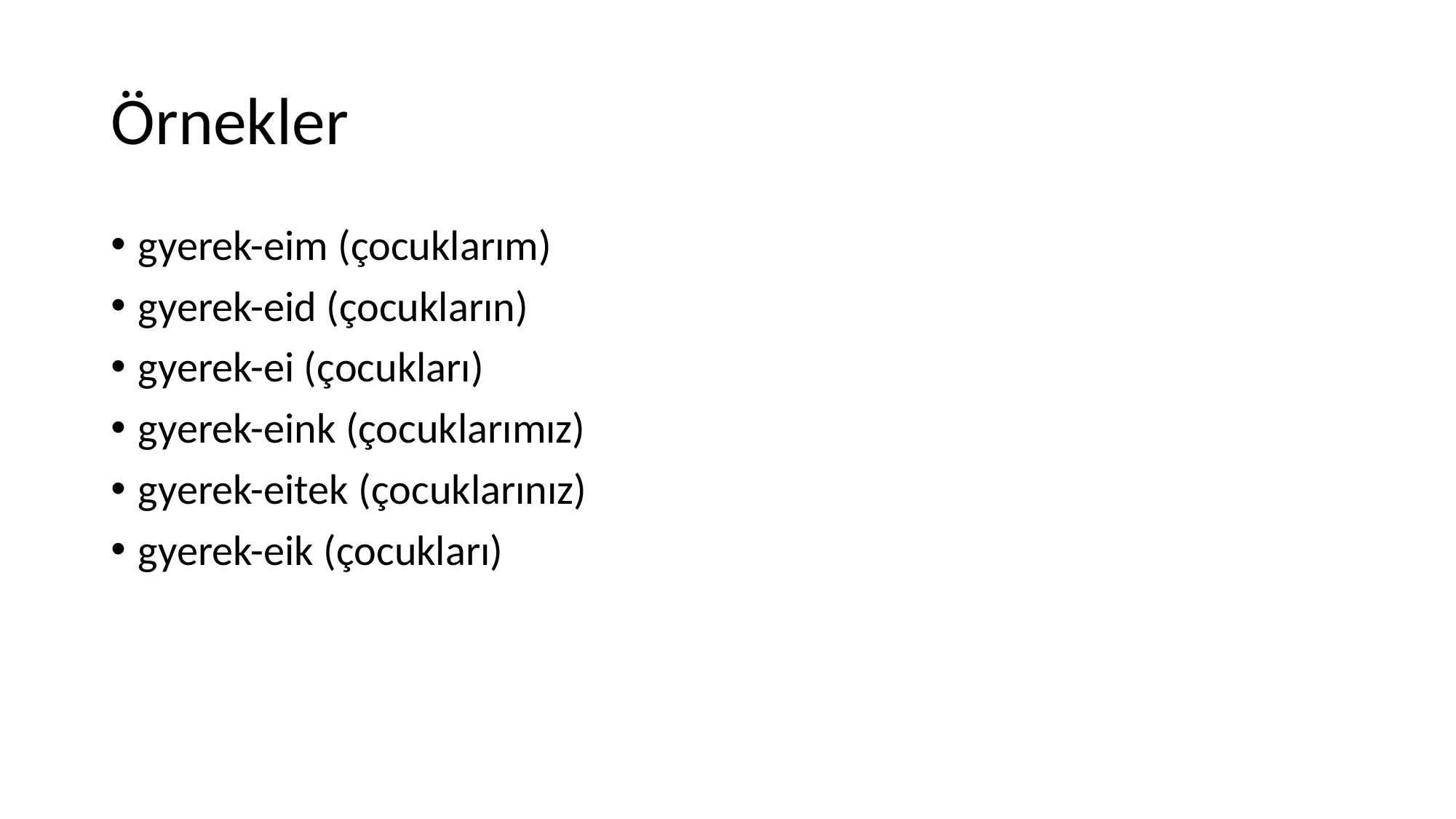

# Örnekler
gyerek-eim (çocuklarım)
gyerek-eid (çocukların)
gyerek-ei (çocukları)
gyerek-eink (çocuklarımız)
gyerek-eitek (çocuklarınız)
gyerek-eik (çocukları)